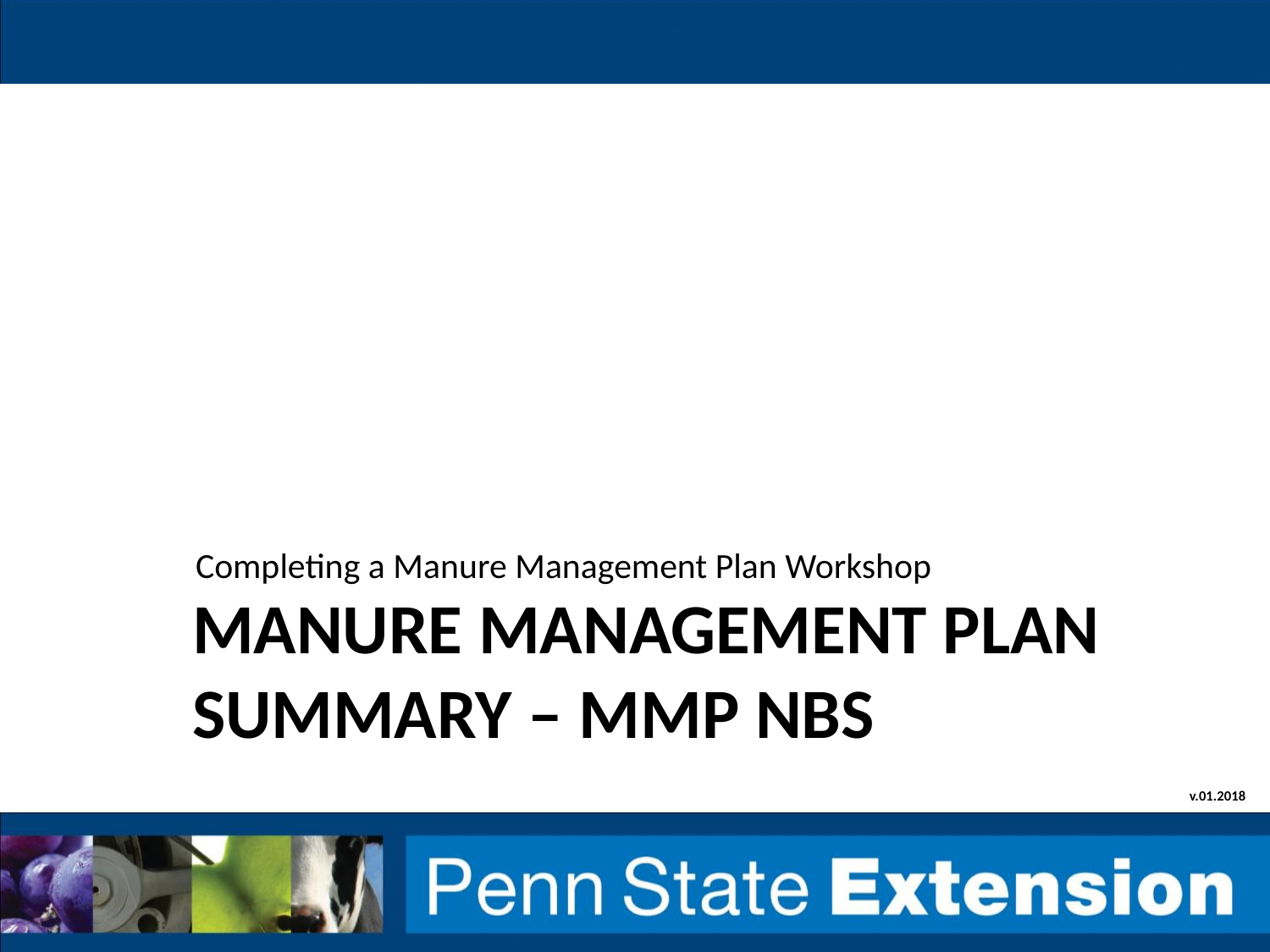

Completing a Manure Management Plan Workshop
# Manure management plan summary – MMP NBs
v.01.2018